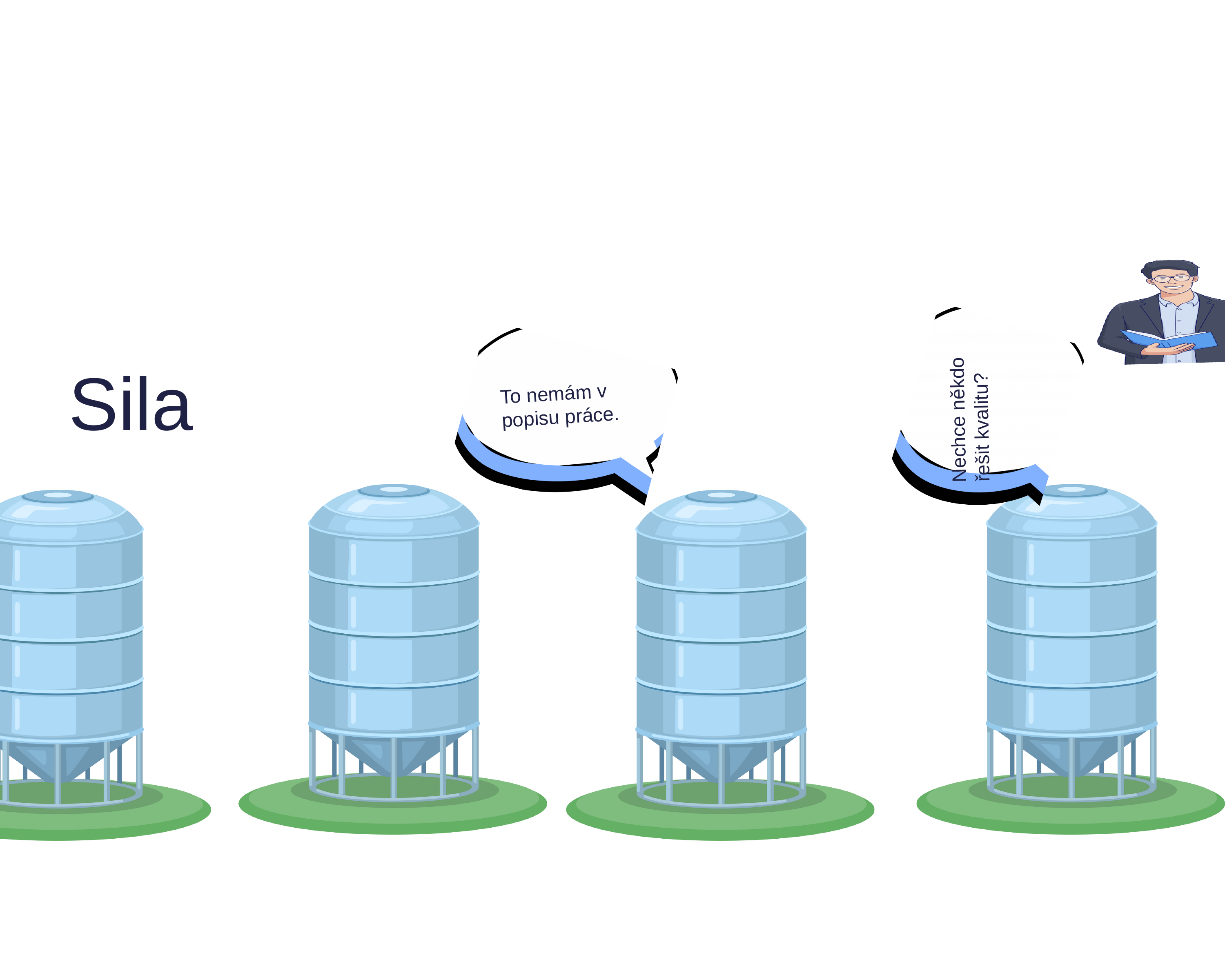

Sila
To nemám v popisu práce.
Nechce někdo řešit kvalitu?